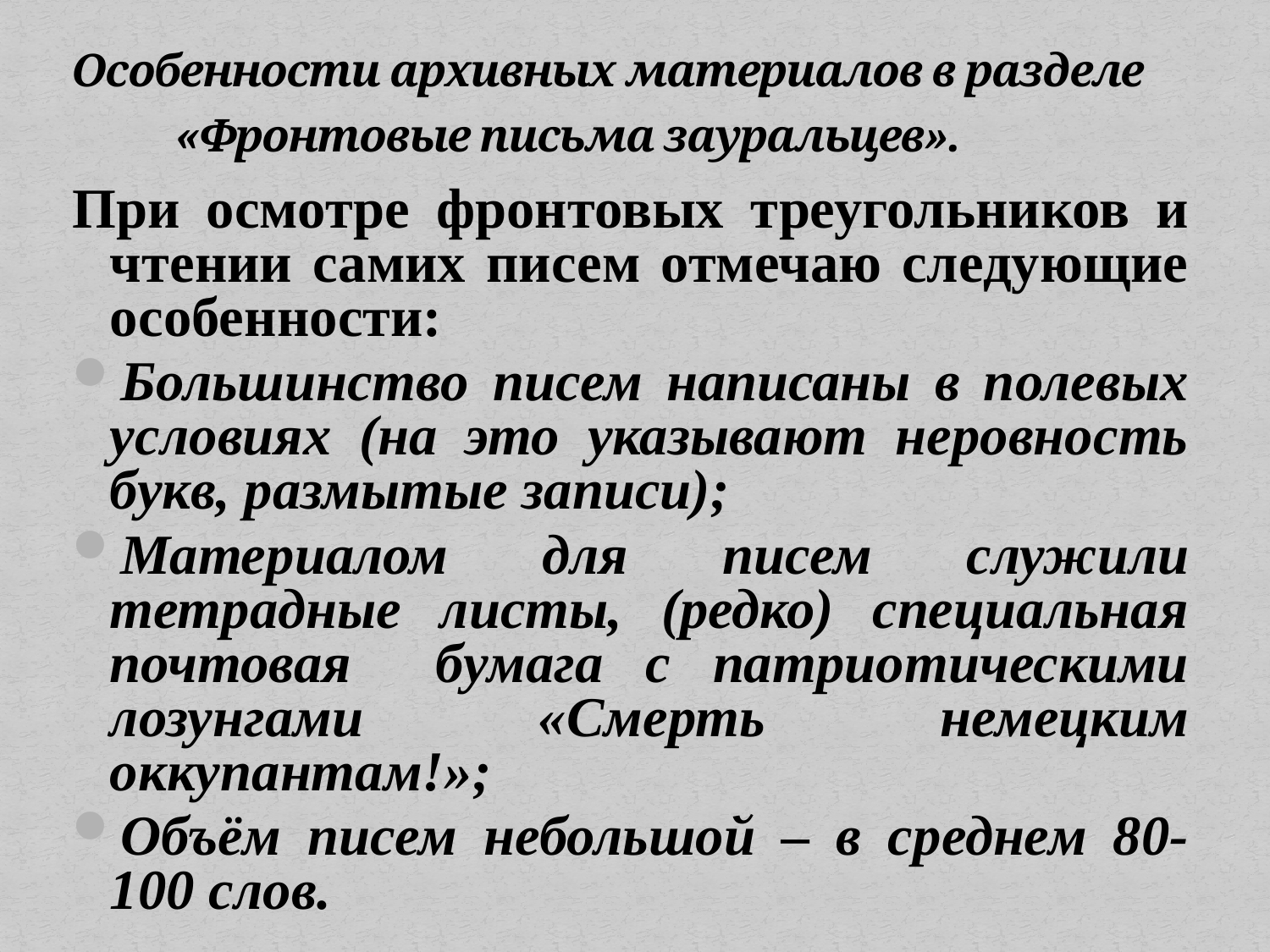

Особенности архивных материалов в разделе «Фронтовые письма зауральцев».
При осмотре фронтовых треугольников и чтении самих писем отмечаю следующие особенности:
Большинство писем написаны в полевых условиях (на это указывают неровность букв, размытые записи);
Материалом для писем служили тетрадные листы, (редко) специальная почтовая  бумага с патриотическими лозунгами «Смерть немецким оккупантам!»;
Объём писем небольшой – в среднем 80-100 слов.